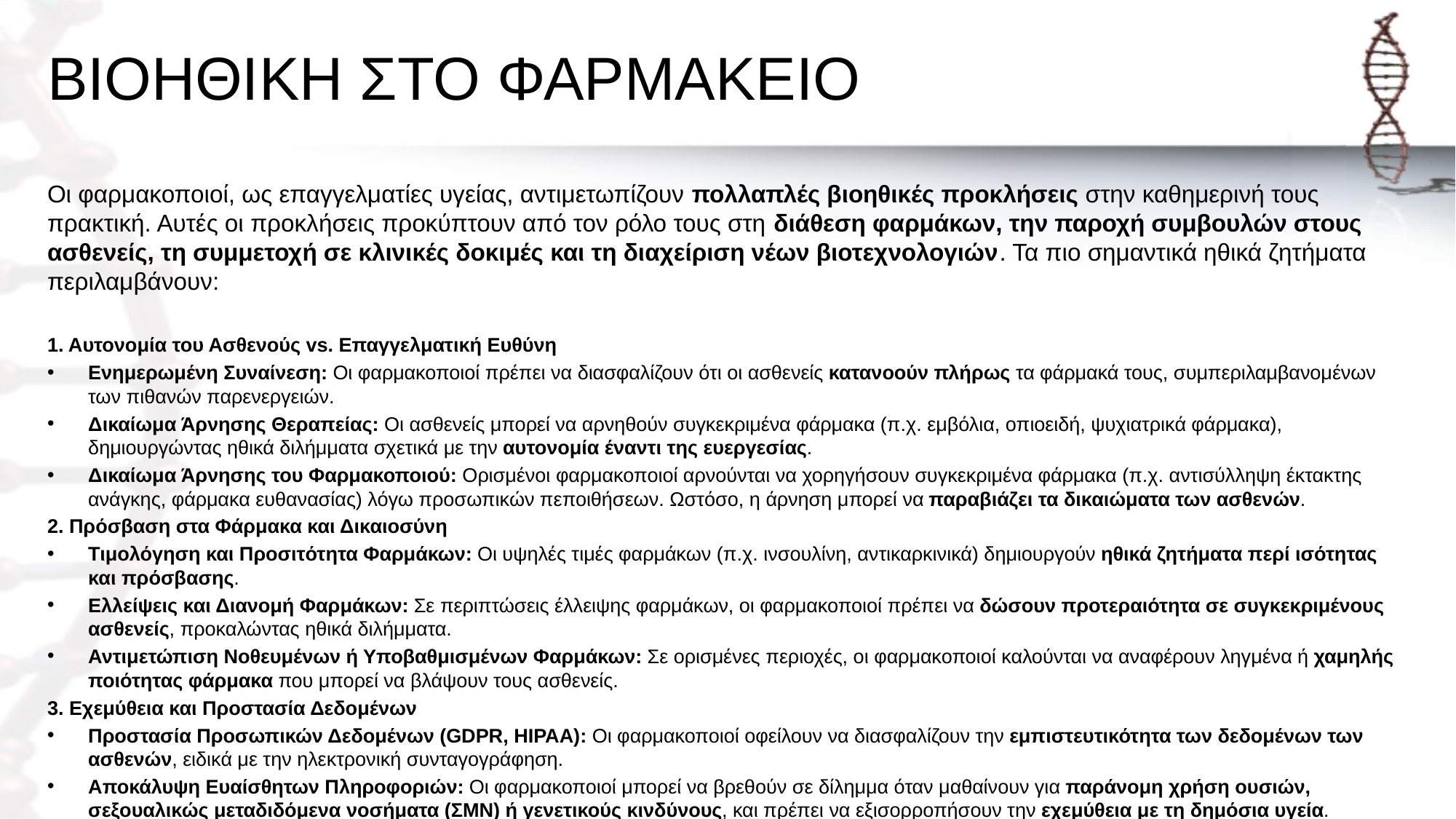

# ΒΙΟΗΘΙΚΗ ΣΤΟ ΦΑΡΜΑΚΕΙΟ
Οι φαρμακοποιοί, ως επαγγελματίες υγείας, αντιμετωπίζουν πολλαπλές βιοηθικές προκλήσεις στην καθημερινή τους πρακτική. Αυτές οι προκλήσεις προκύπτουν από τον ρόλο τους στη διάθεση φαρμάκων, την παροχή συμβουλών στους ασθενείς, τη συμμετοχή σε κλινικές δοκιμές και τη διαχείριση νέων βιοτεχνολογιών. Τα πιο σημαντικά ηθικά ζητήματα περιλαμβάνουν:

1. Αυτονομία του Ασθενούς vs. Επαγγελματική Ευθύνη
Ενημερωμένη Συναίνεση: Οι φαρμακοποιοί πρέπει να διασφαλίζουν ότι οι ασθενείς κατανοούν πλήρως τα φάρμακά τους, συμπεριλαμβανομένων των πιθανών παρενεργειών.
Δικαίωμα Άρνησης Θεραπείας: Οι ασθενείς μπορεί να αρνηθούν συγκεκριμένα φάρμακα (π.χ. εμβόλια, οπιοειδή, ψυχιατρικά φάρμακα), δημιουργώντας ηθικά διλήμματα σχετικά με την αυτονομία έναντι της ευεργεσίας.
Δικαίωμα Άρνησης του Φαρμακοποιού: Ορισμένοι φαρμακοποιοί αρνούνται να χορηγήσουν συγκεκριμένα φάρμακα (π.χ. αντισύλληψη έκτακτης ανάγκης, φάρμακα ευθανασίας) λόγω προσωπικών πεποιθήσεων. Ωστόσο, η άρνηση μπορεί να παραβιάζει τα δικαιώματα των ασθενών.
2. Πρόσβαση στα Φάρμακα και Δικαιοσύνη
Τιμολόγηση και Προσιτότητα Φαρμάκων: Οι υψηλές τιμές φαρμάκων (π.χ. ινσουλίνη, αντικαρκινικά) δημιουργούν ηθικά ζητήματα περί ισότητας και πρόσβασης.
Ελλείψεις και Διανομή Φαρμάκων: Σε περιπτώσεις έλλειψης φαρμάκων, οι φαρμακοποιοί πρέπει να δώσουν προτεραιότητα σε συγκεκριμένους ασθενείς, προκαλώντας ηθικά διλήμματα.
Αντιμετώπιση Νοθευμένων ή Υποβαθμισμένων Φαρμάκων: Σε ορισμένες περιοχές, οι φαρμακοποιοί καλούνται να αναφέρουν ληγμένα ή χαμηλής ποιότητας φάρμακα που μπορεί να βλάψουν τους ασθενείς.
3. Εχεμύθεια και Προστασία Δεδομένων
Προστασία Προσωπικών Δεδομένων (GDPR, HIPAA): Οι φαρμακοποιοί οφείλουν να διασφαλίζουν την εμπιστευτικότητα των δεδομένων των ασθενών, ειδικά με την ηλεκτρονική συνταγογράφηση.
Αποκάλυψη Ευαίσθητων Πληροφοριών: Οι φαρμακοποιοί μπορεί να βρεθούν σε δίλημμα όταν μαθαίνουν για παράνομη χρήση ουσιών, σεξουαλικώς μεταδιδόμενα νοσήματα (ΣΜΝ) ή γενετικούς κινδύνους, και πρέπει να εξισορροπήσουν την εχεμύθεια με τη δημόσια υγεία.